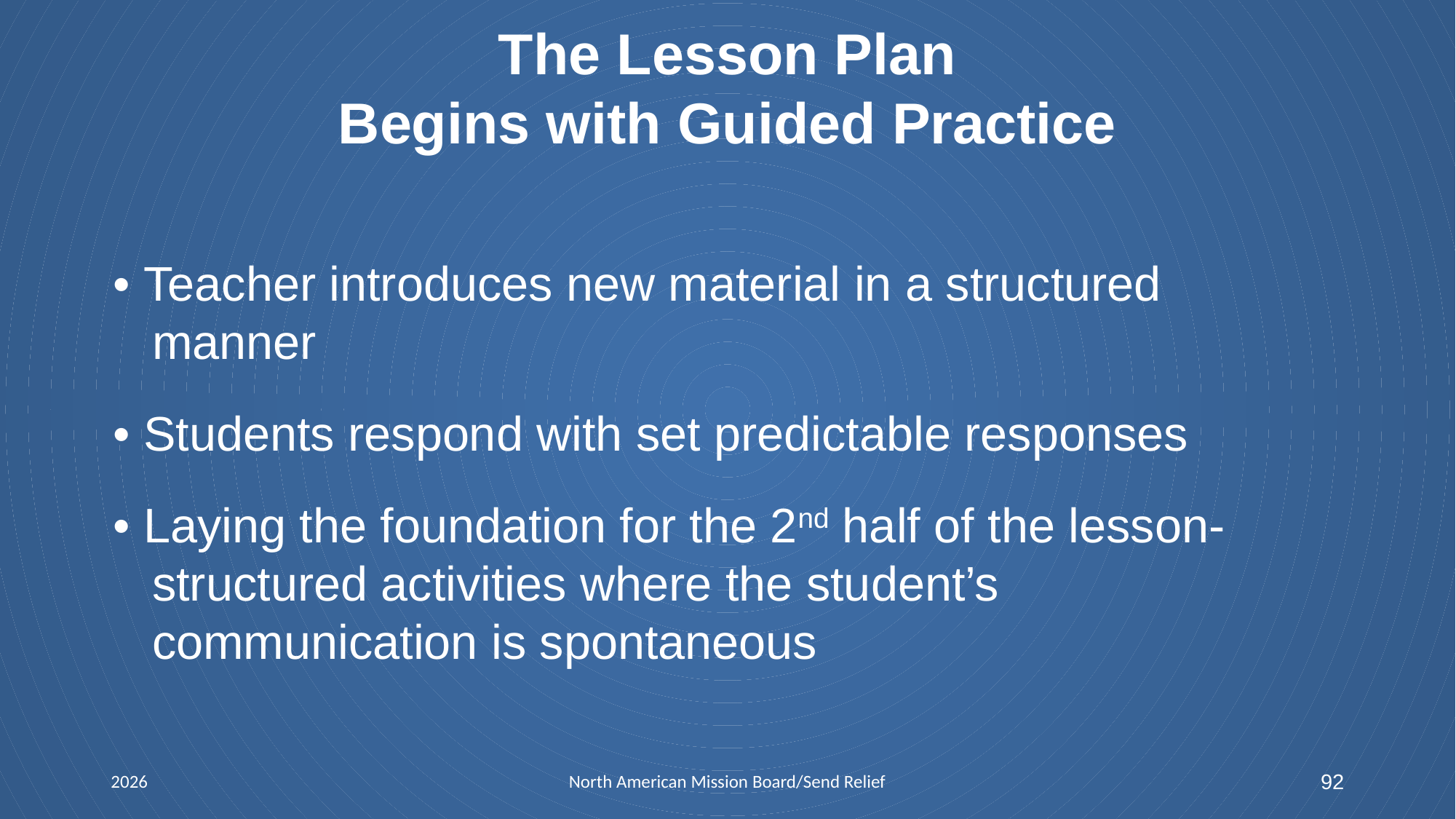

# The Lesson Plan Begins with Guided Practice
• Teacher introduces new material in a structured manner
• Students respond with set predictable responses
• Laying the foundation for the 2nd half of the lesson- structured activities where the student’s communication is spontaneous
2026
North American Mission Board/Send Relief
 92